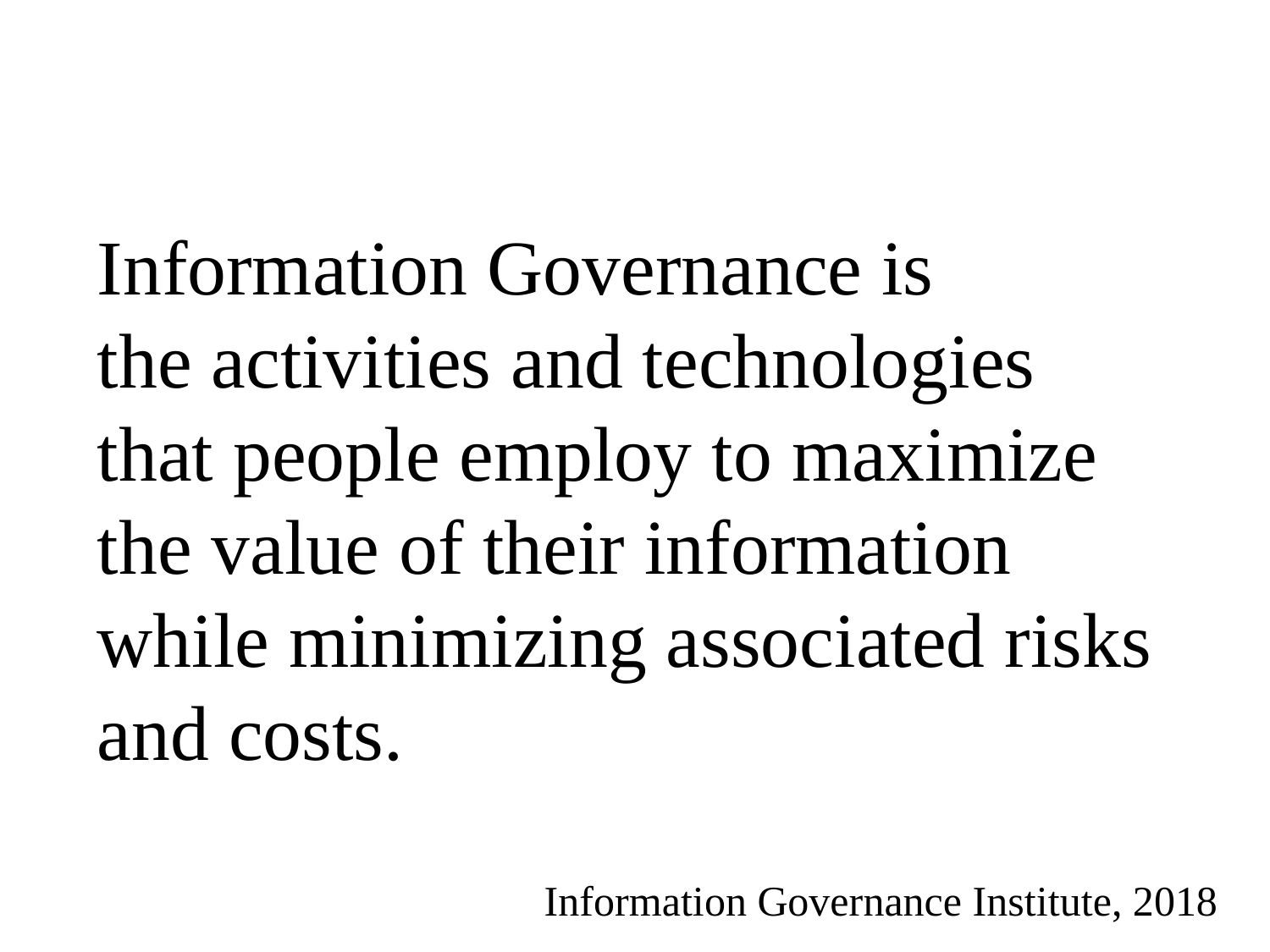

Information Governance is
the activities and technologies
that people employ to maximize the value of their information while minimizing associated risks and costs.
Information Governance Institute, 2018